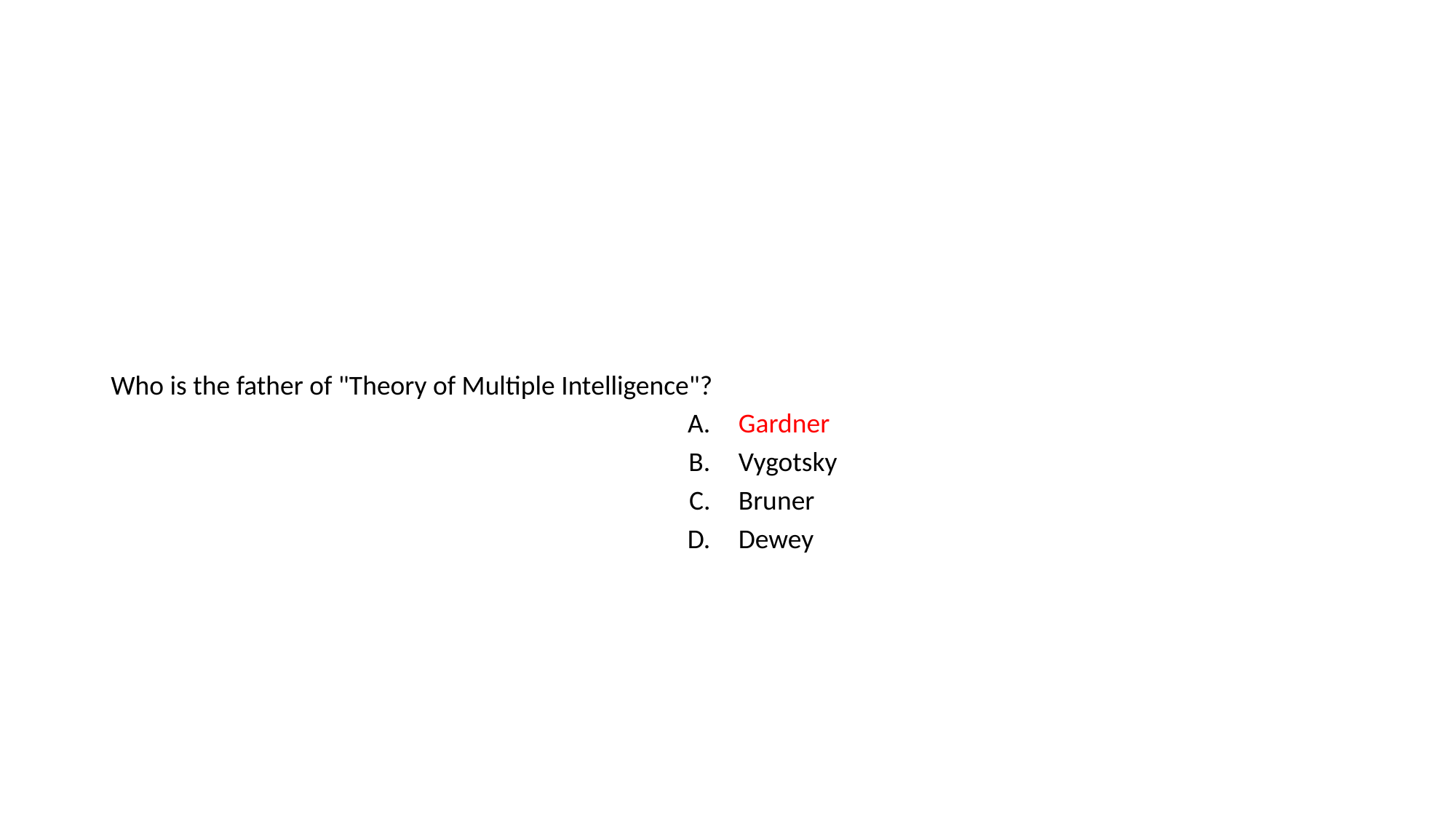

#
| Who is the father of "Theory of Multiple Intelligence"? |  |
| --- | --- |
| A. | Gardner |
| B. | Vygotsky |
| C. | Bruner |
| D. | Dewey |